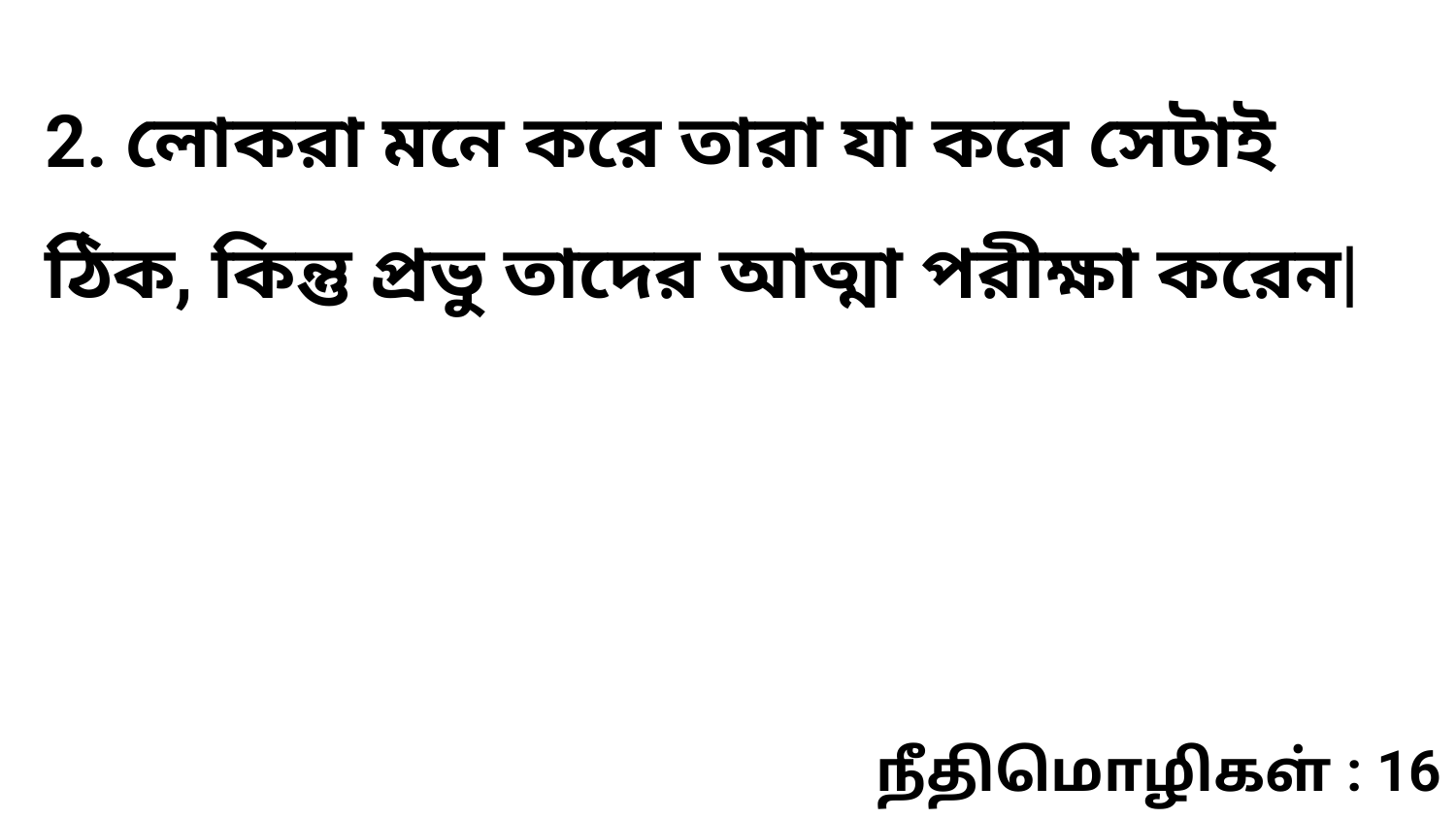

2. লোকরা মনে করে তারা যা করে সেটাই ঠিক, কিন্তু প্রভু তাদের আত্মা পরীক্ষা করেন|
நீதிமொழிகள் : 16